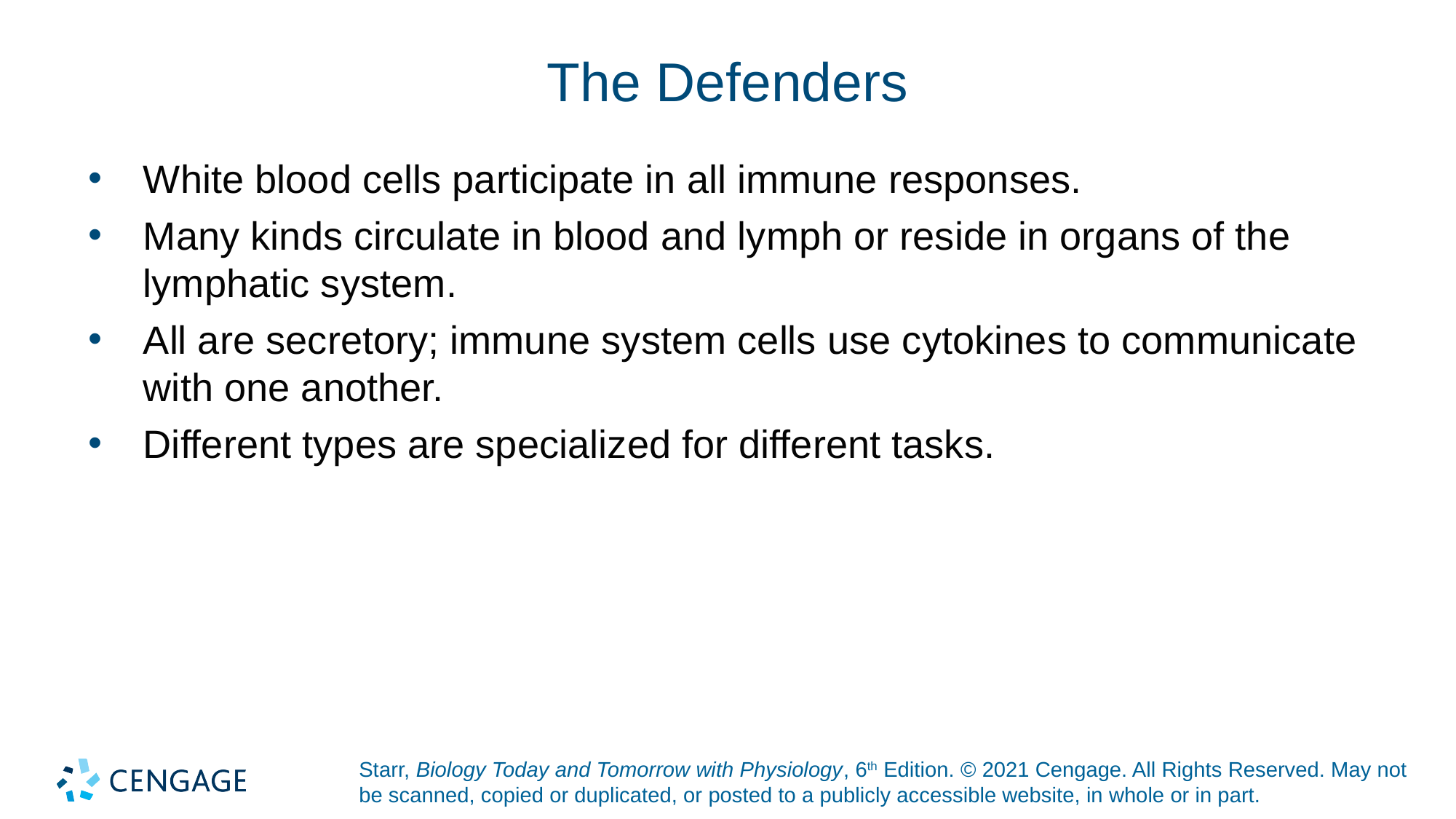

# The Defenders
White blood cells participate in all immune responses.
Many kinds circulate in blood and lymph or reside in organs of the lymphatic system.
All are secretory; immune system cells use cytokines to communicate with one another.
Different types are specialized for different tasks.